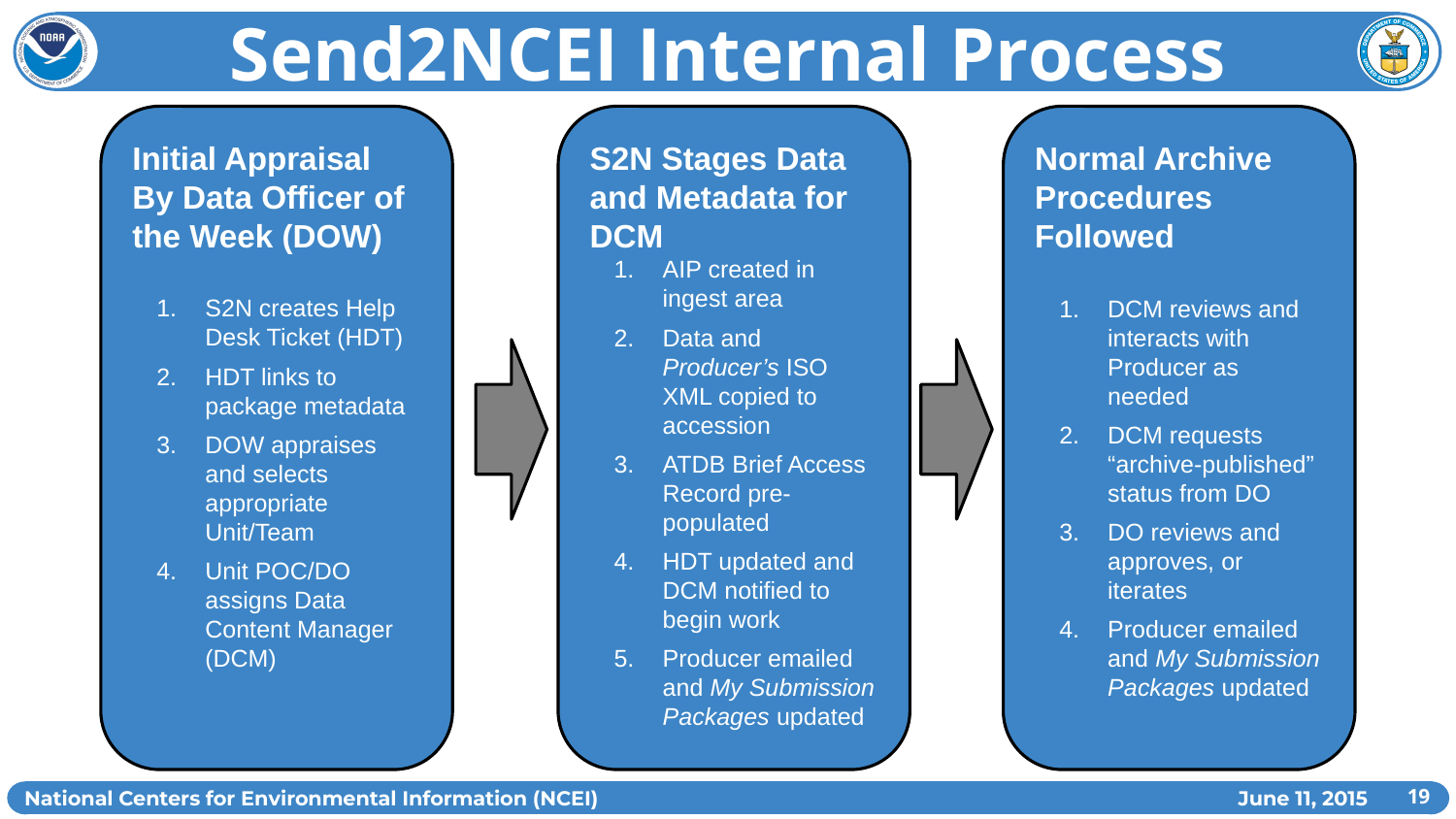

# Send2NCEI Internal Process
Initial Appraisal By Data Officer of the Week (DOW)

S2N creates Help Desk Ticket (HDT)
HDT links to package metadata
DOW appraises and selects appropriate Unit/Team
Unit POC/DO assigns Data Content Manager (DCM)
S2N Stages Data and Metadata for DCM
AIP created in ingest area
Data and Producer’s ISO XML copied to accession
ATDB Brief Access Record pre-populated
HDT updated and DCM notified to begin work
Producer emailed and My Submission Packages updated

Normal Archive Procedures Followed

DCM reviews and interacts with Producer as needed
DCM requests “archive-published” status from DO
DO reviews and approves, or iterates
Producer emailed and My Submission Packages updated

19
19